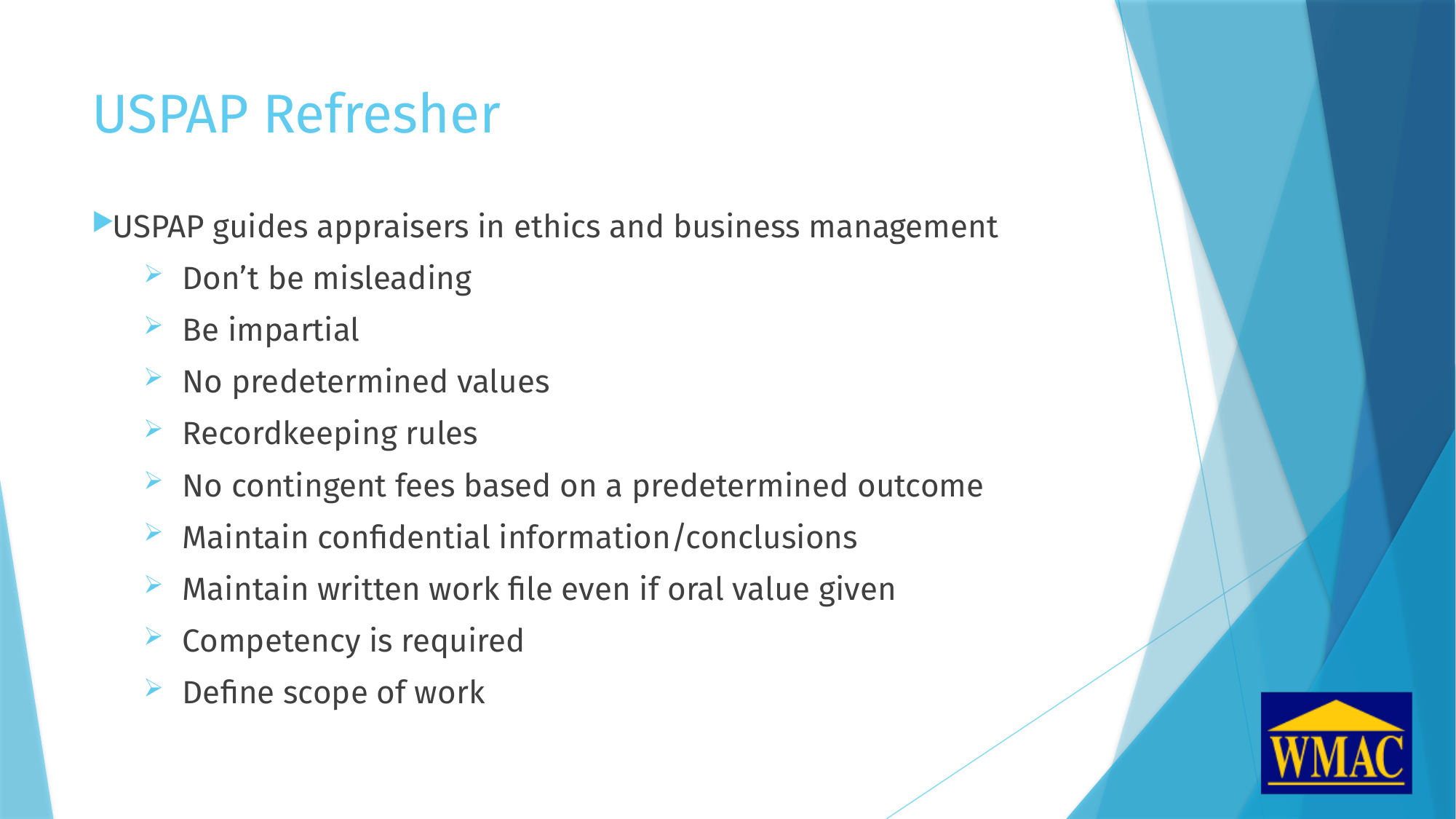

# USPAP Refresher
USPAP guides appraisers in ethics and business management
Don’t be misleading
Be impartial
No predetermined values
Recordkeeping rules
No contingent fees based on a predetermined outcome
Maintain confidential information/conclusions
Maintain written work file even if oral value given
Competency is required
Define scope of work